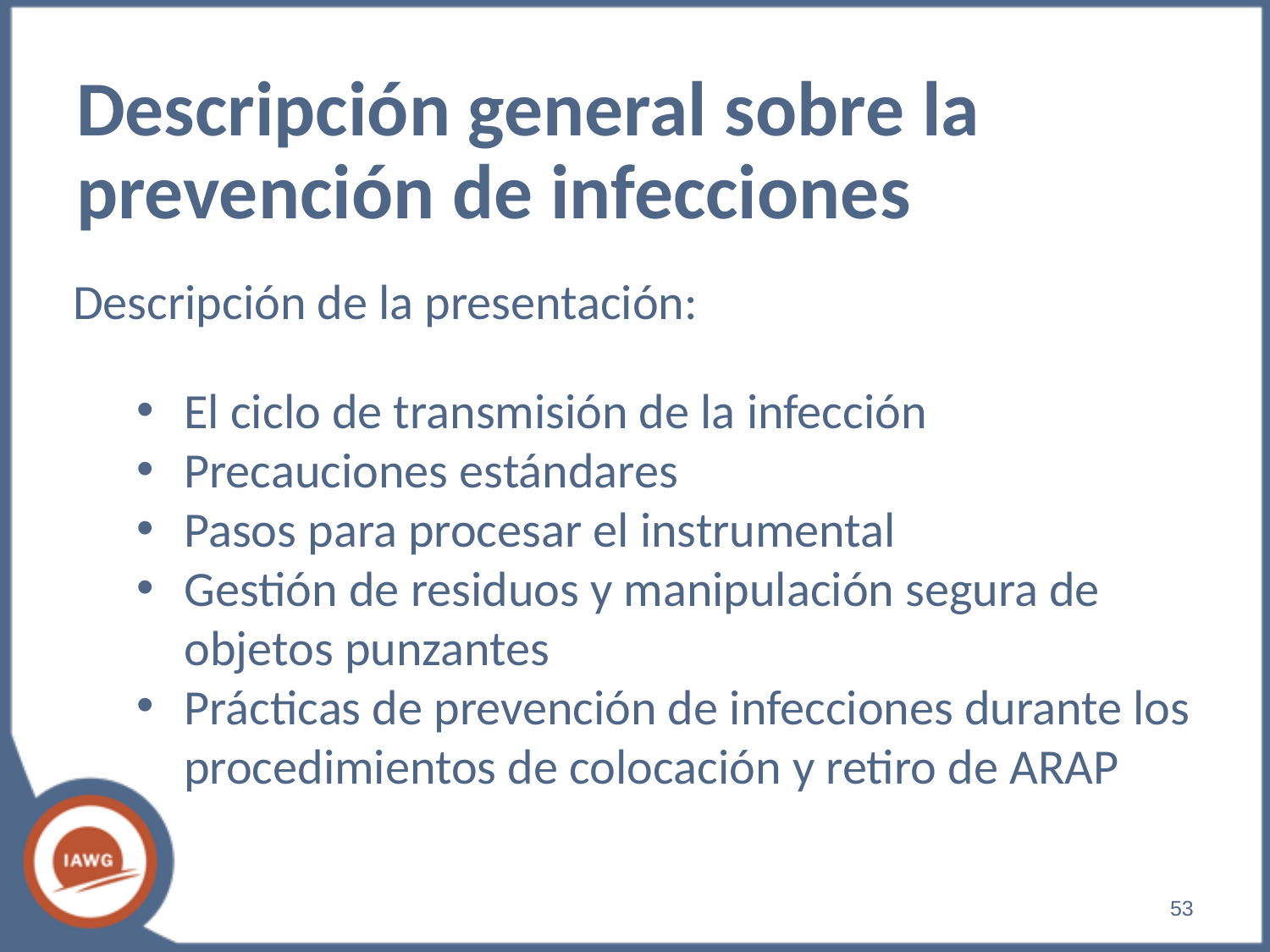

Descripción general sobre la prevención de infecciones
Descripción de la presentación:

El ciclo de transmisión de la infección
Precauciones estándares
Pasos para procesar el instrumental
Gestión de residuos y manipulación segura de objetos punzantes
Prácticas de prevención de infecciones durante los procedimientos de colocación y retiro de ARAP

53